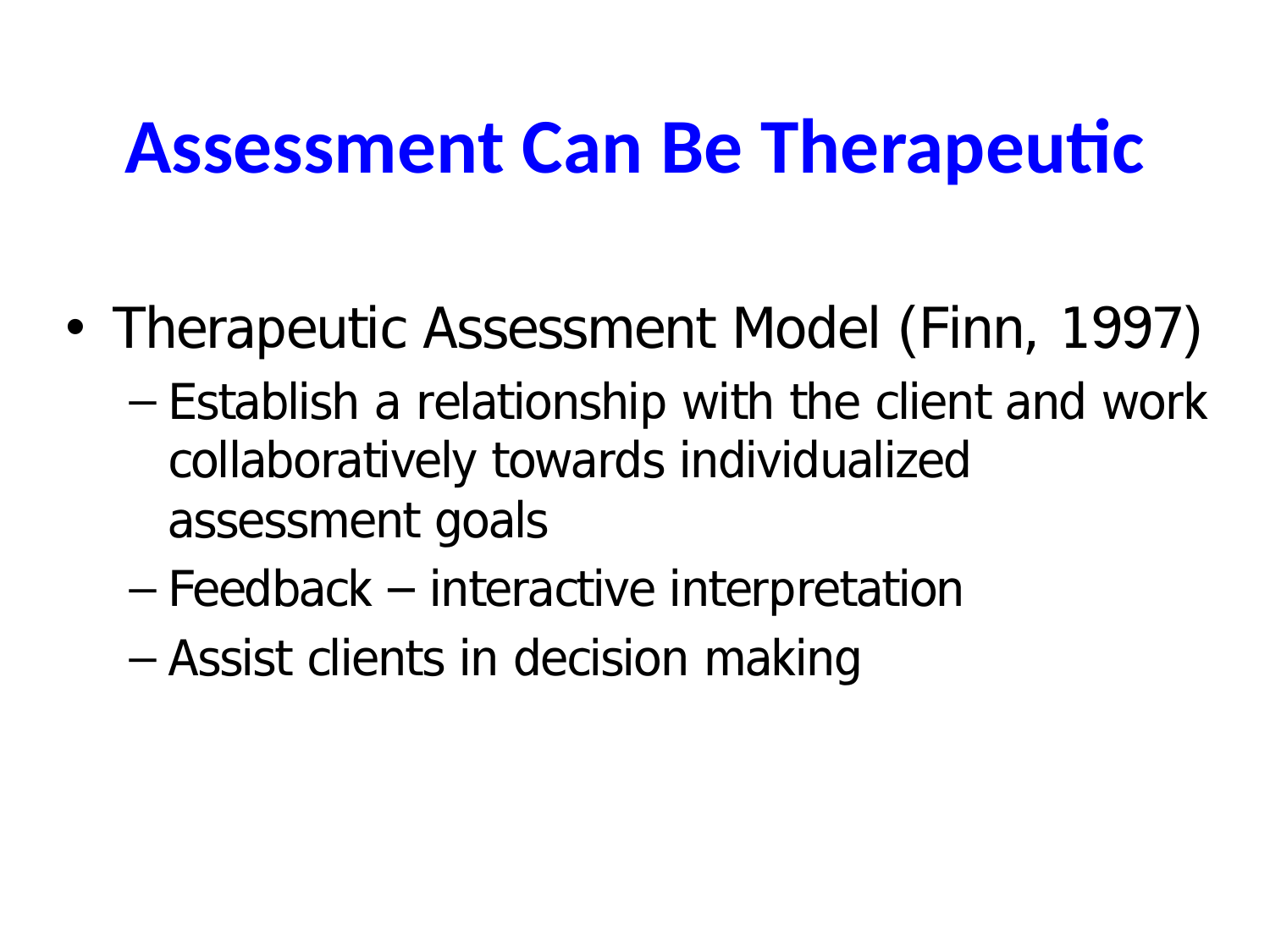

# Assessment Can Be Therapeutic
Therapeutic Assessment Model (Finn, 1997)
Establish a relationship with the client and work collaboratively towards individualized assessment goals
Feedback – interactive interpretation
Assist clients in decision making